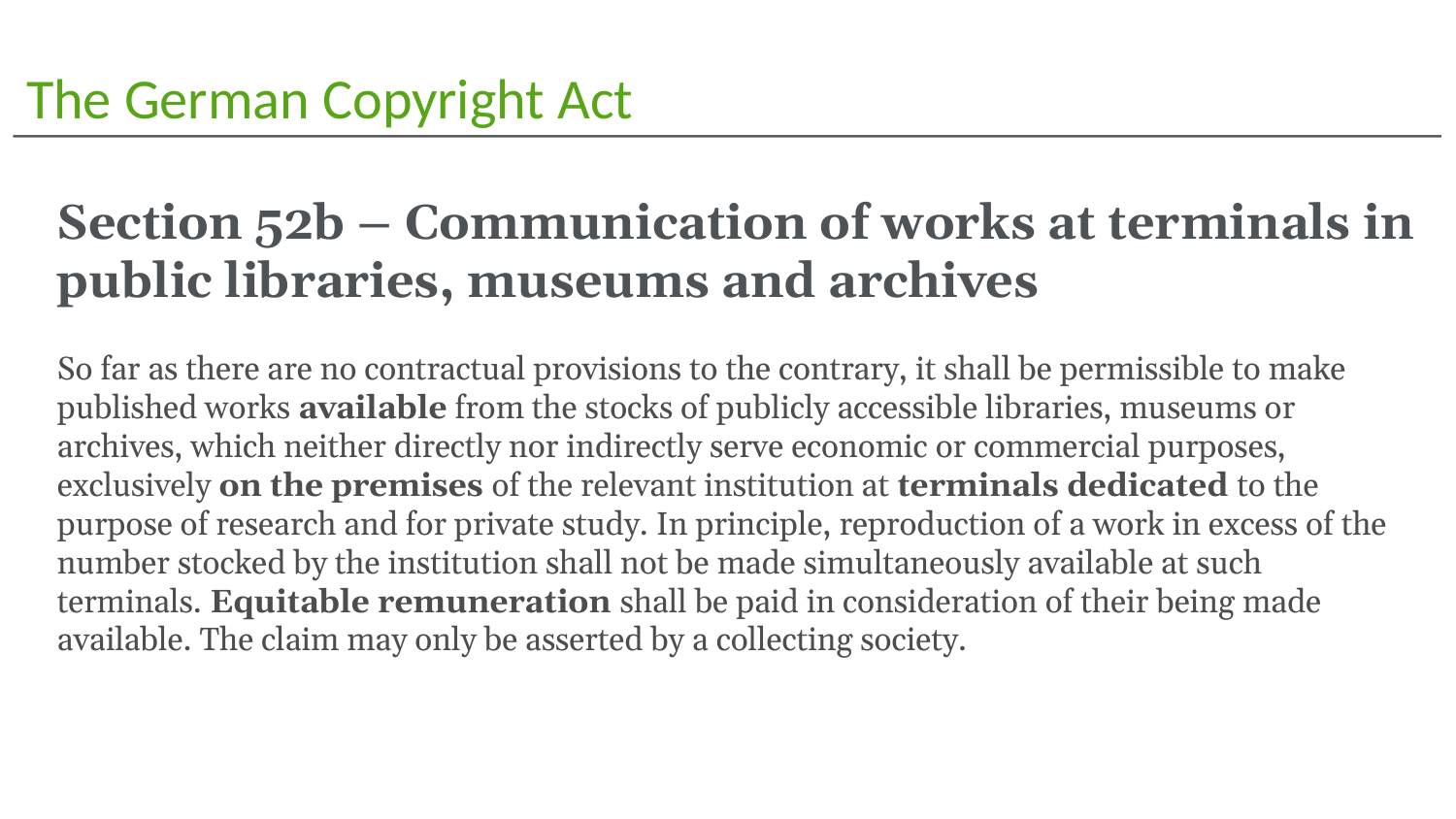

# The German Copyright Act

Section 52b – Communication of works at terminals in public libraries, museums and archives

So far as there are no contractual provisions to the contrary, it shall be permissible to make published works available from the stocks of publicly accessible libraries, museums or archives, which neither directly nor indirectly serve economic or commercial purposes, exclusively on the premises of the relevant institution at terminals dedicated to the purpose of research and for private study. In principle, reproduction of a work in excess of the number stocked by the institution shall not be made simultaneously available at such terminals. Equitable remuneration shall be paid in consideration of their being made available. The claim may only be asserted by a collecting society.